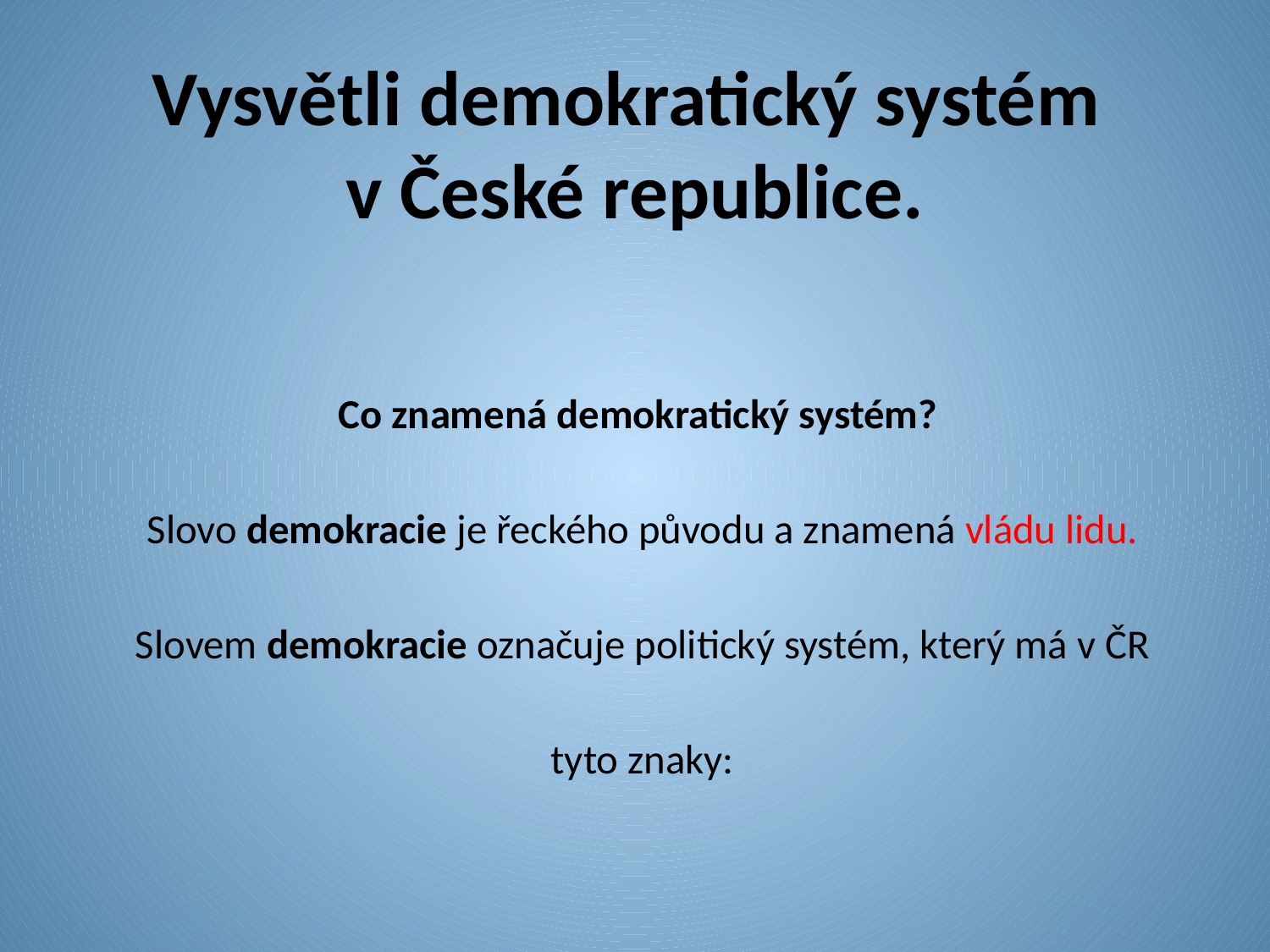

# Vysvětli demokratický systém v České republice.

Co znamená demokratický systém?

 Slovo demokracie je řeckého původu a znamená vládu lidu.

 Slovem demokracie označuje politický systém, který má v ČR

tyto znaky: